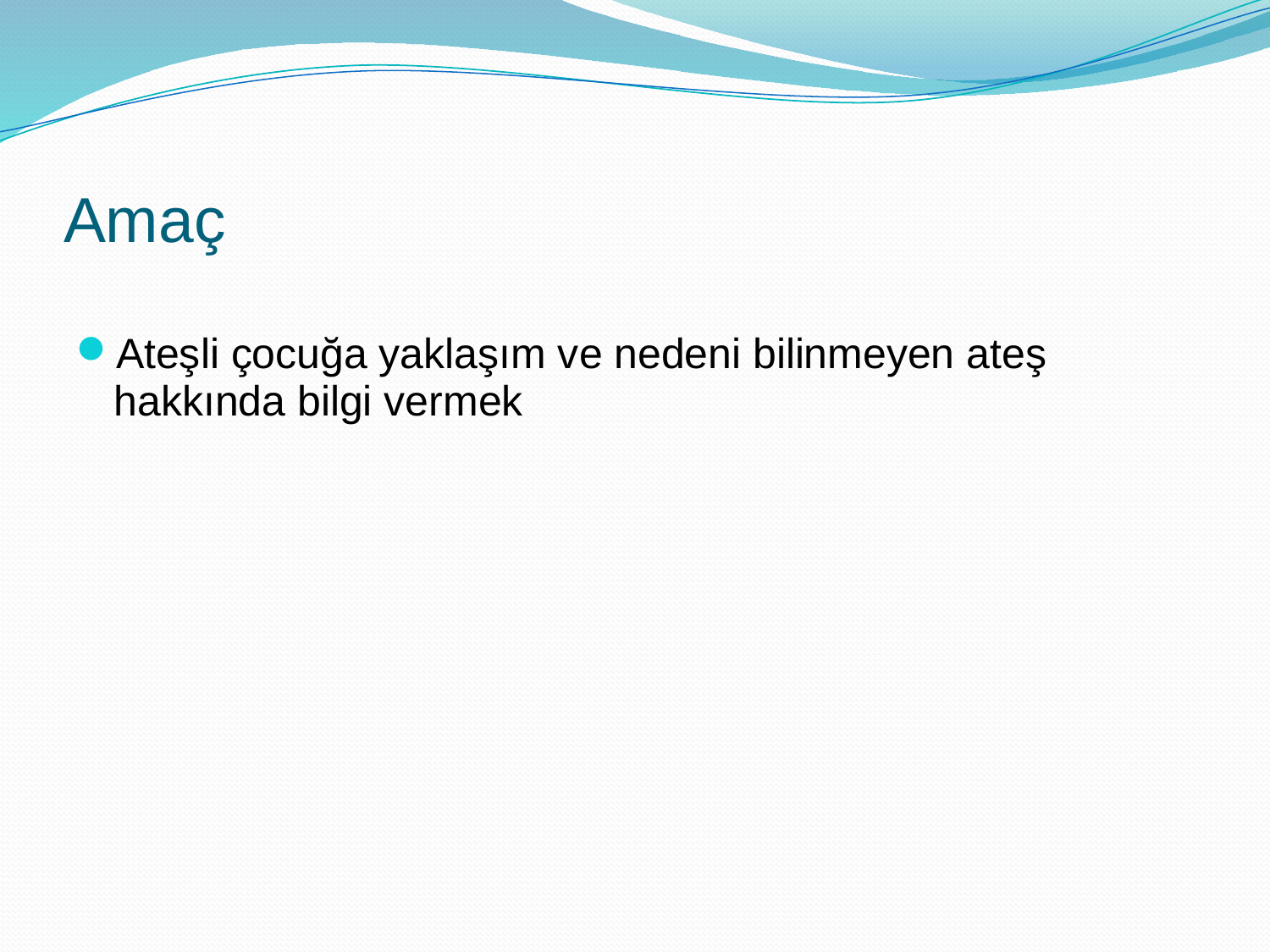

# Amaç

Ateşli çocuğa yaklaşım ve nedeni bilinmeyen ateş hakkında bilgi vermek